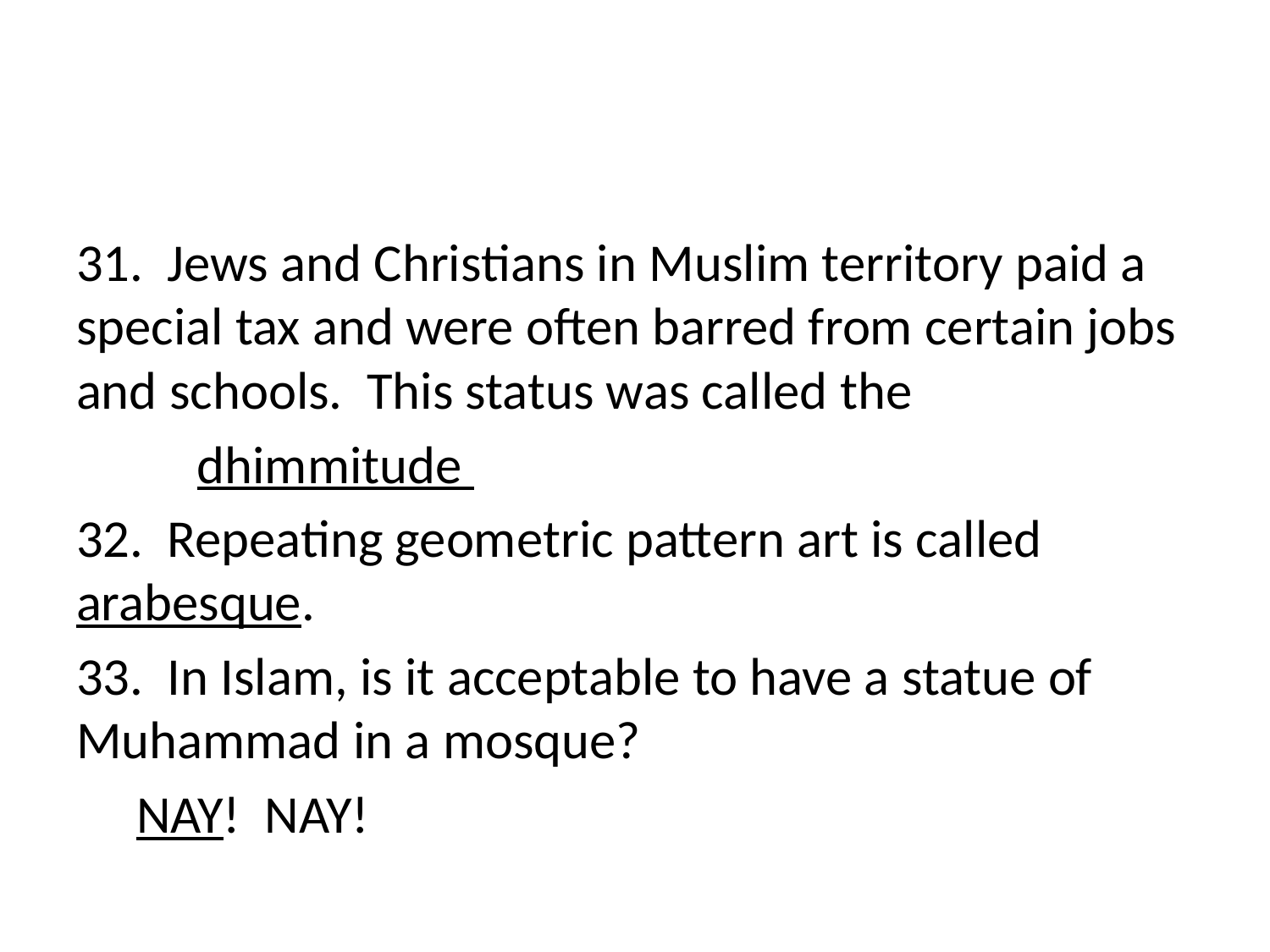

#
31.  Jews and Christians in Muslim territory paid a special tax and were often barred from certain jobs and schools.  This status was called the
          dhimmitude
32.  Repeating geometric pattern art is called arabesque.
33.  In Islam, is it acceptable to have a statue of Muhammad in a mosque?
     NAY!  NAY!